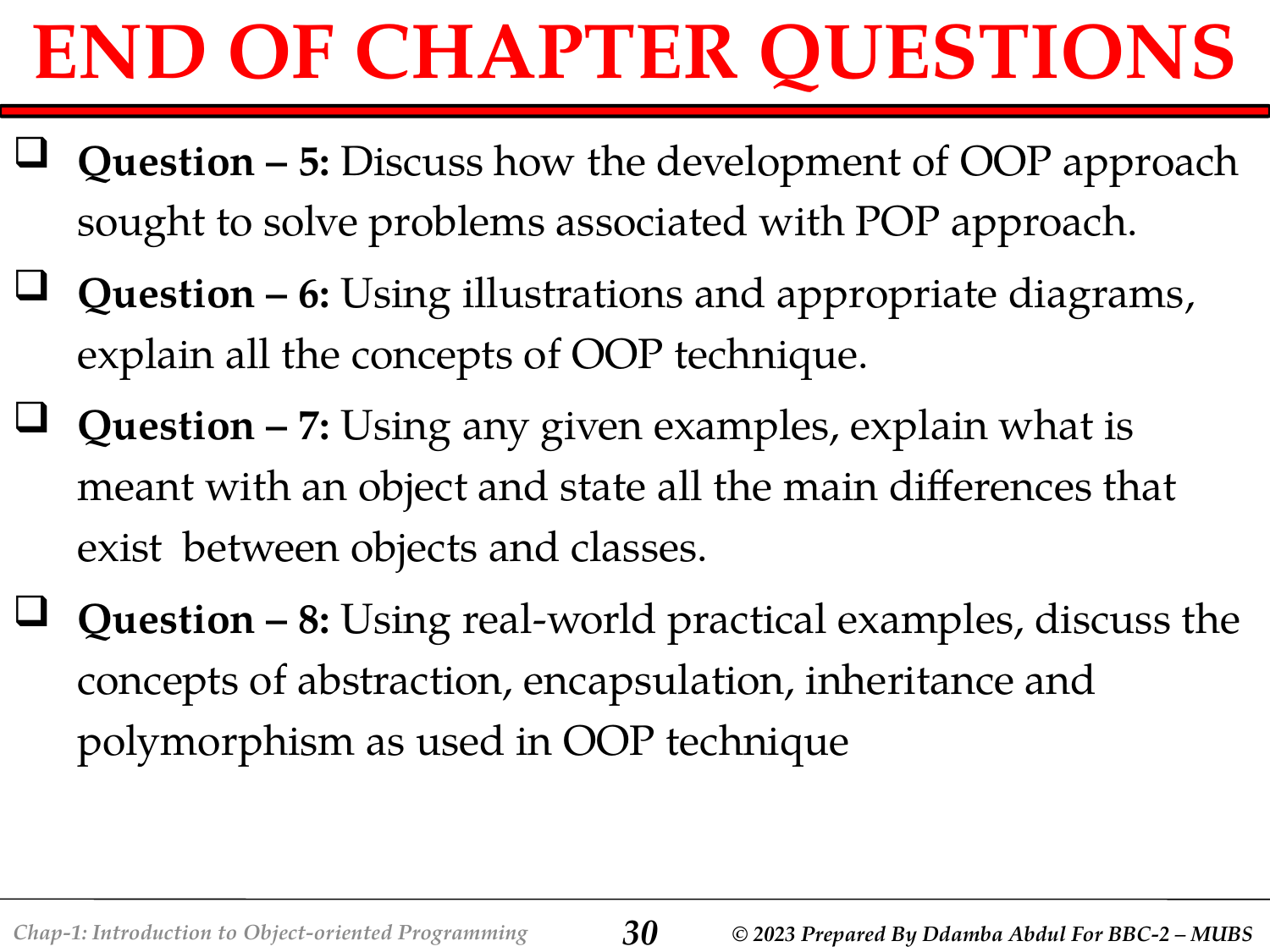

# END OF CHAPTER QUESTIONS

Question – 5: Discuss how the development of OOP approach sought to solve problems associated with POP approach.
Question – 6: Using illustrations and appropriate diagrams, explain all the concepts of OOP technique.
Question – 7: Using any given examples, explain what is meant with an object and state all the main differences that exist  between objects and classes.
Question – 8: Using real-world practical examples, discuss the concepts of abstraction, encapsulation, inheritance and polymorphism as used in OOP technique
30
© 2023 Prepared By Ddamba Abdul For BBC-2 – MUBS
Chap-1: Introduction to Object-oriented Programming